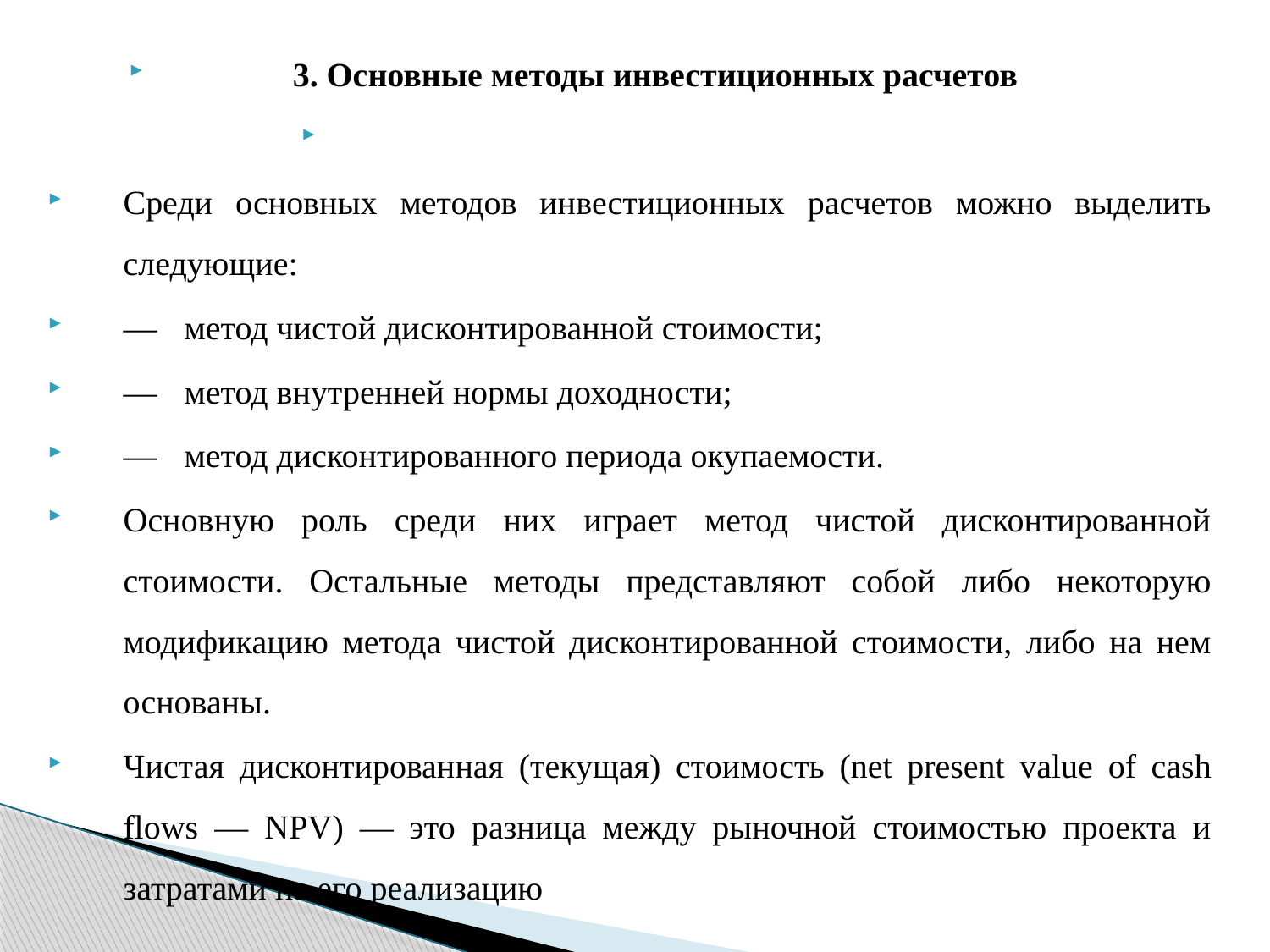

3. Основные методы инвестиционных расчетов

Среди основных методов инвестиционных расчетов можно выделить следующие:
—	метод чистой дисконтированной стоимости;
—	метод внутренней нормы доходности;
—	метод дисконтированного периода окупаемости.
Основную роль среди них играет метод чистой дисконтированной стоимости. Остальные методы представляют собой либо некоторую модификацию метода чистой дисконтированной стоимости, либо на нем основаны.
Чистая дисконтированная (текущая) стоимость (net present value of cash flows — NPV) — это разница между рыночной стоимостью проекта и затратами на его реализацию